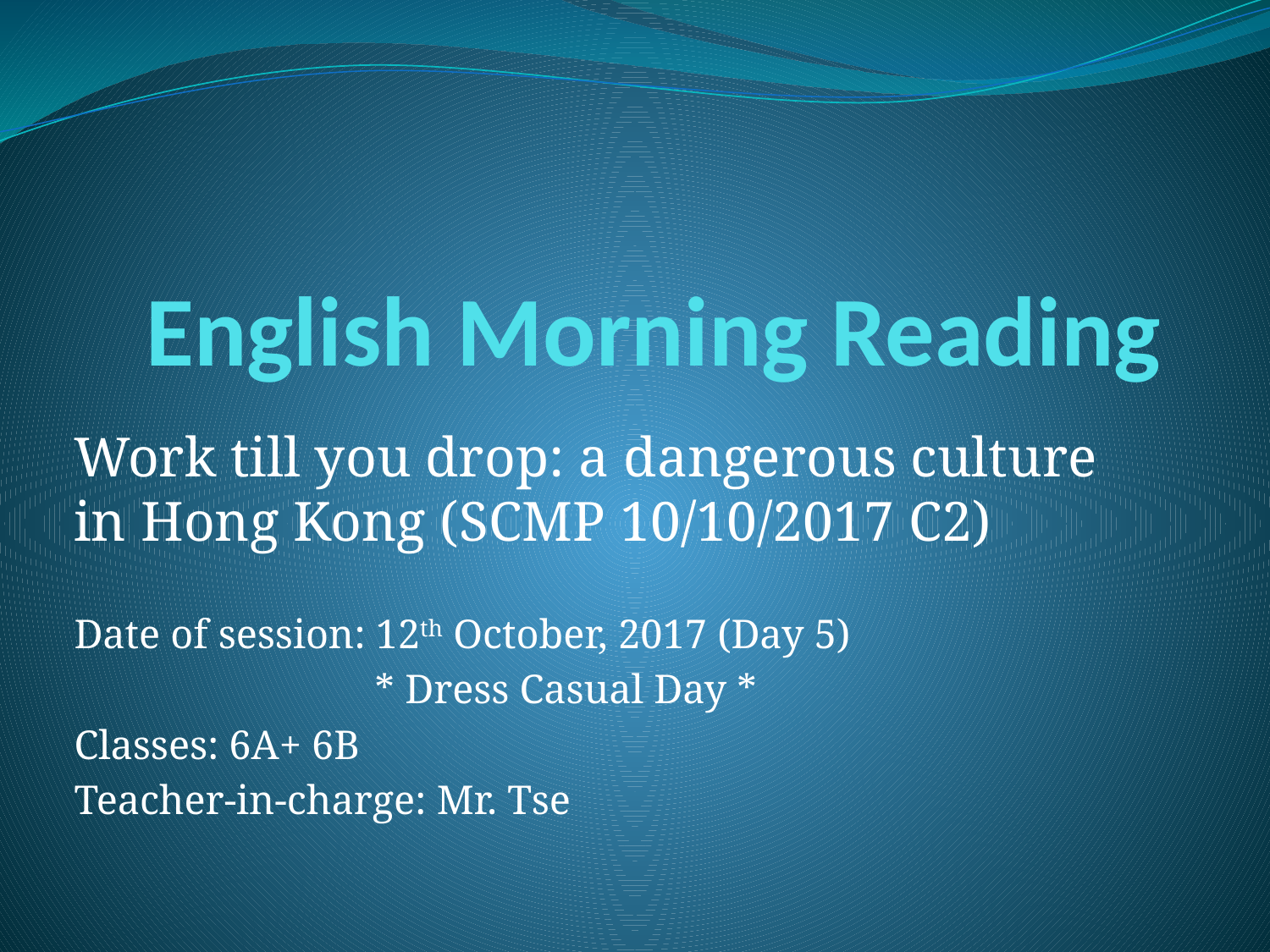

# English Morning Reading
Work till you drop: a dangerous culture in Hong Kong (SCMP 10/10/2017 C2)

Date of session: 12th October, 2017 (Day 5)
                             * Dress Casual Day *
Classes: 6A+ 6B
Teacher-in-charge: Mr. Tse